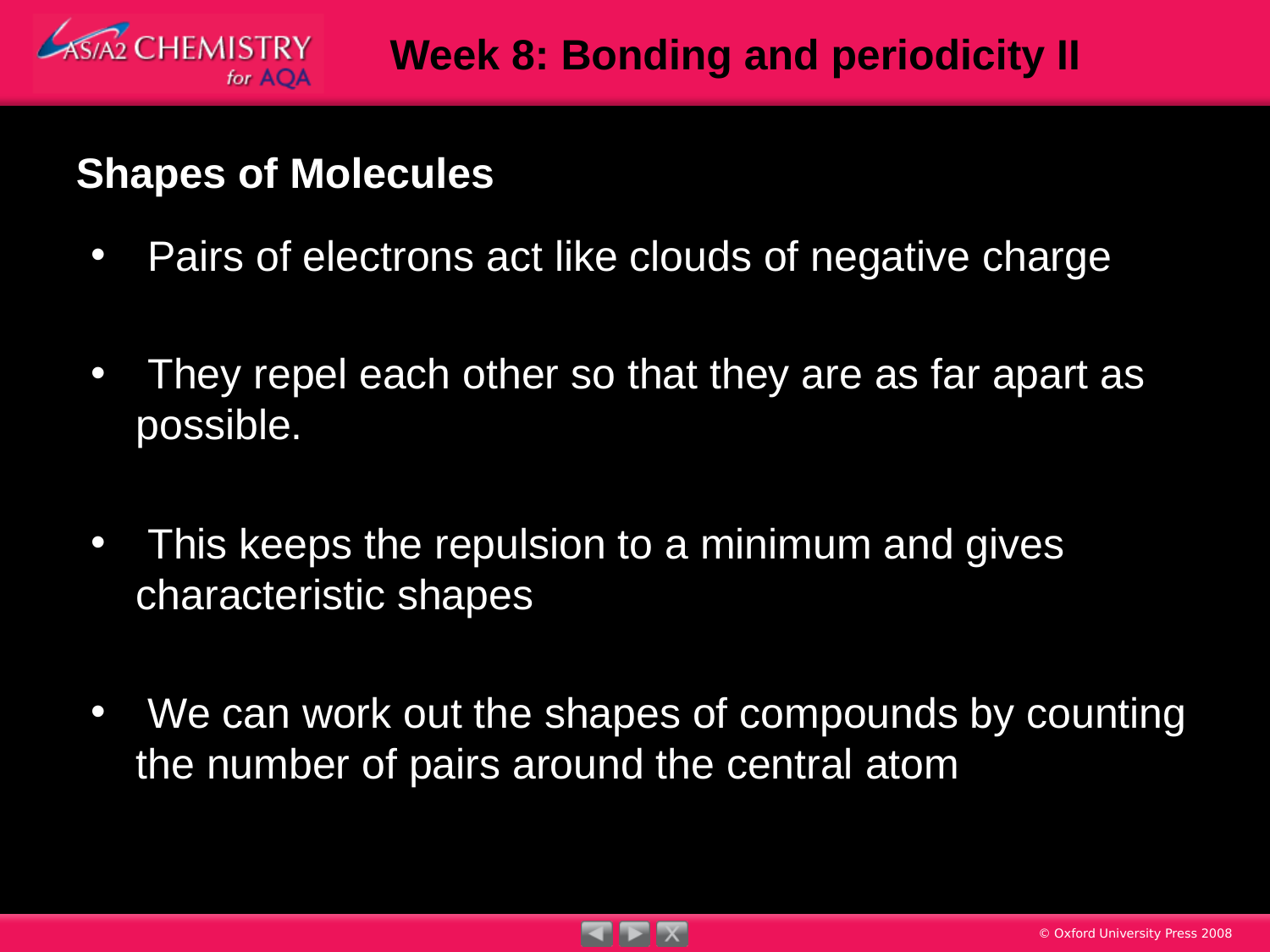

# Shapes of Molecules
 Pairs of electrons act like clouds of negative charge

 They repel each other so that they are as far apart as possible.

 This keeps the repulsion to a minimum and gives characteristic shapes

 We can work out the shapes of compounds by counting the number of pairs around the central atom